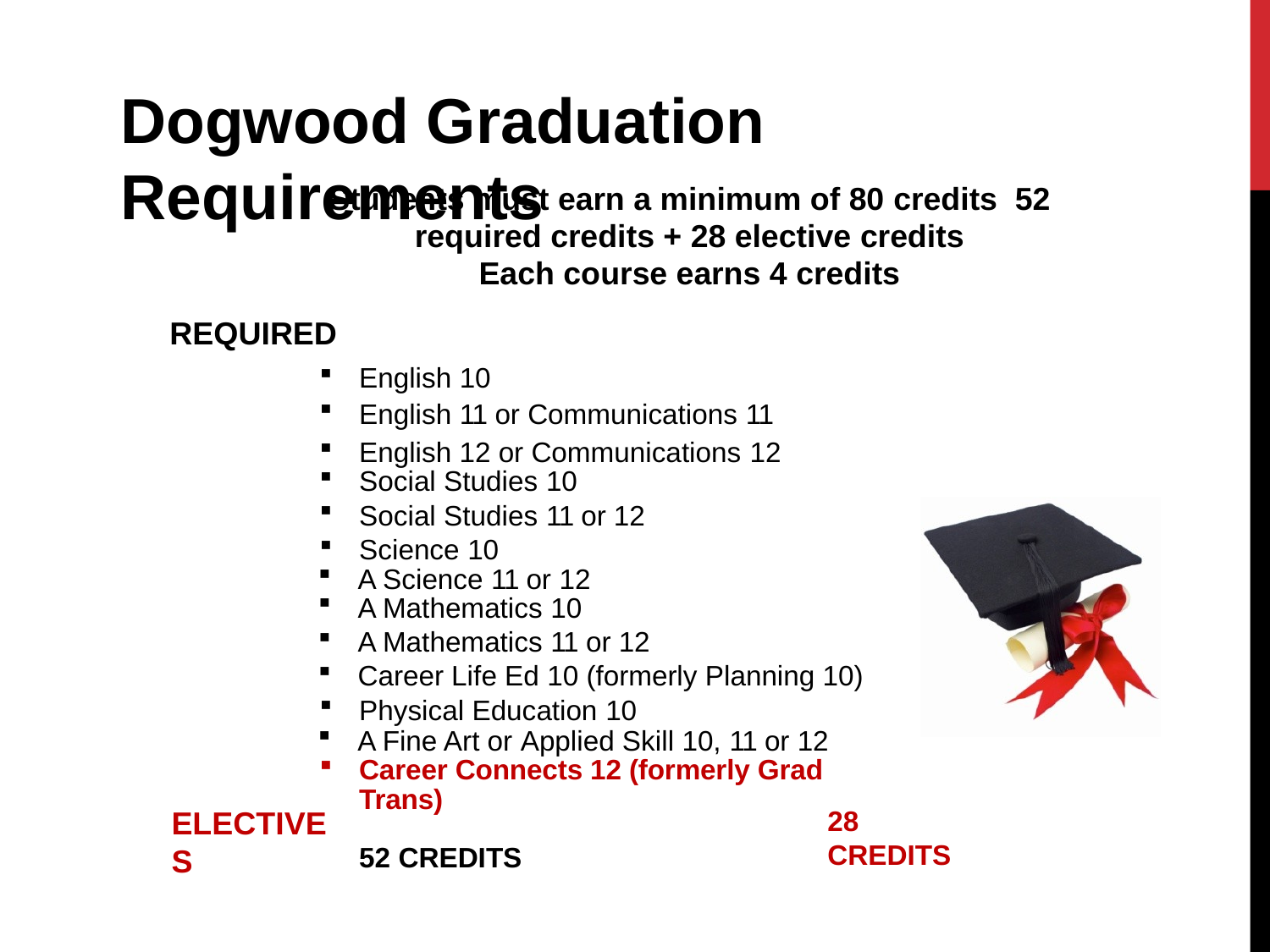

Dogwood Graduation Requirements
Students must earn a minimum of 80 credits  52 required credits + 28 elective credits
Each course earns 4 credits

English 10
English 11 or Communications 11
English 12 or Communications 12
Social Studies 10
Social Studies 11 or 12
Science 10
A Science 11 or 12
A Mathematics 10
A Mathematics 11 or 12
Career Life Ed 10 (formerly Planning 10)
Physical Education 10
A Fine Art or Applied Skill 10, 11 or 12
Career Connects 12 (formerly Grad Trans) 	52 CREDITS
REQUIRED

ELECTIVES
28 CREDITS